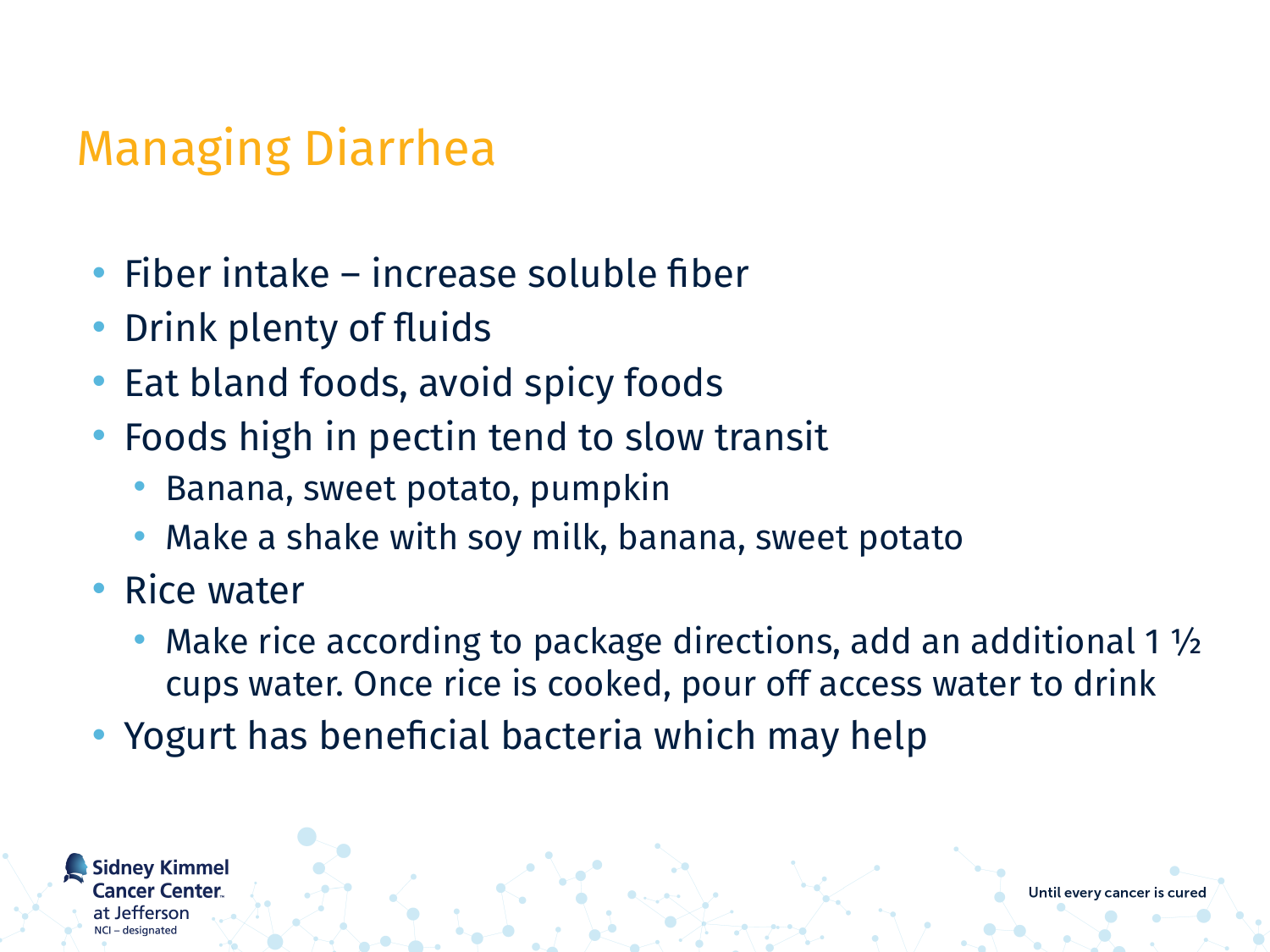

# Managing Diarrhea
Fiber intake – increase soluble fiber
Drink plenty of fluids
Eat bland foods, avoid spicy foods
Foods high in pectin tend to slow transit
Banana, sweet potato, pumpkin
Make a shake with soy milk, banana, sweet potato
Rice water
Make rice according to package directions, add an additional 1 ½ cups water. Once rice is cooked, pour off access water to drink
Yogurt has beneficial bacteria which may help